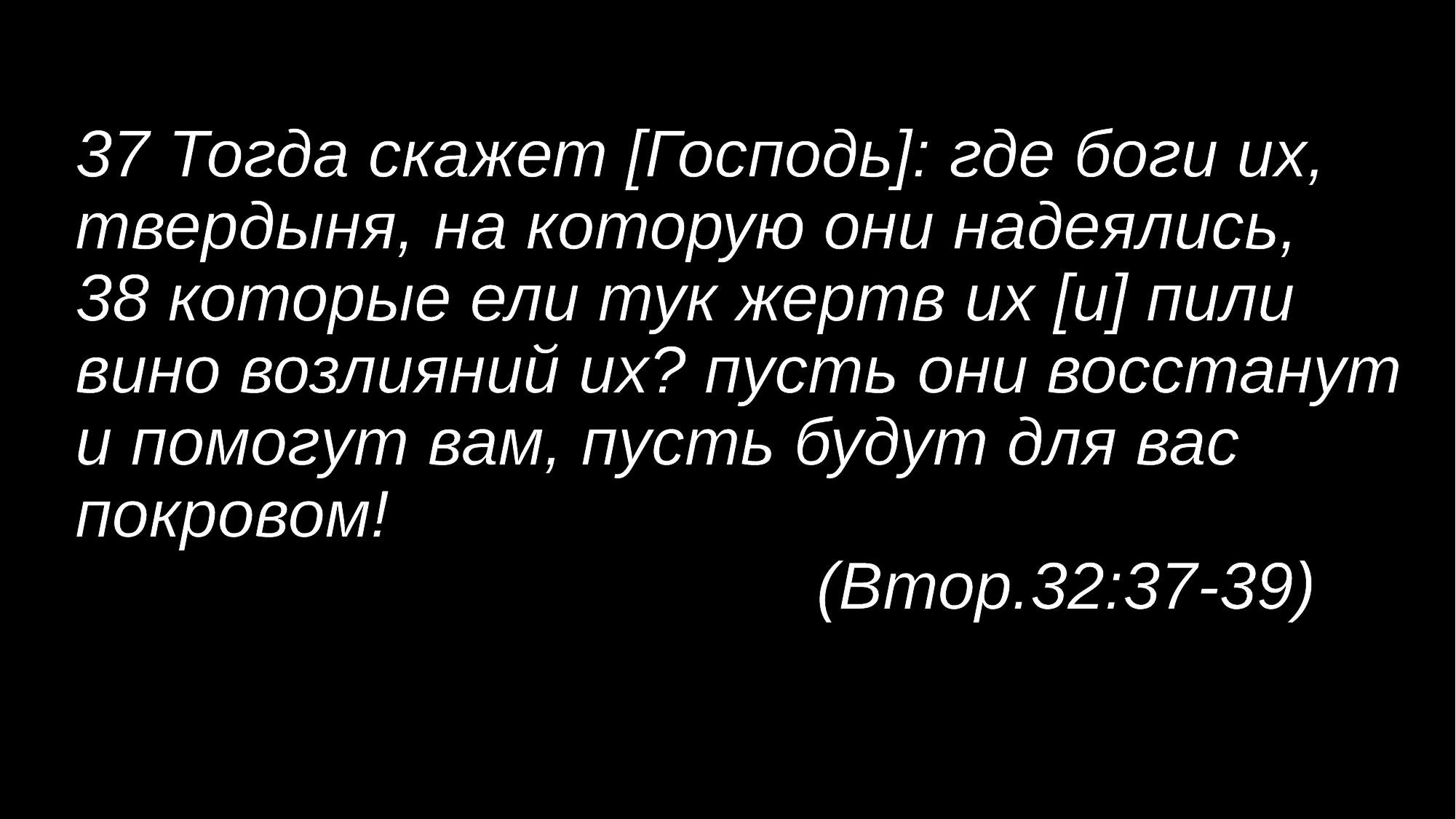

# 37 Тогда скажет [Господь]: где боги их, твердыня, на которую они надеялись, 38 которые ели тук жертв их [и] пили вино возлияний их? пусть они восстанут и помогут вам, пусть будут для вас покровом! (Втор.32:37-39)